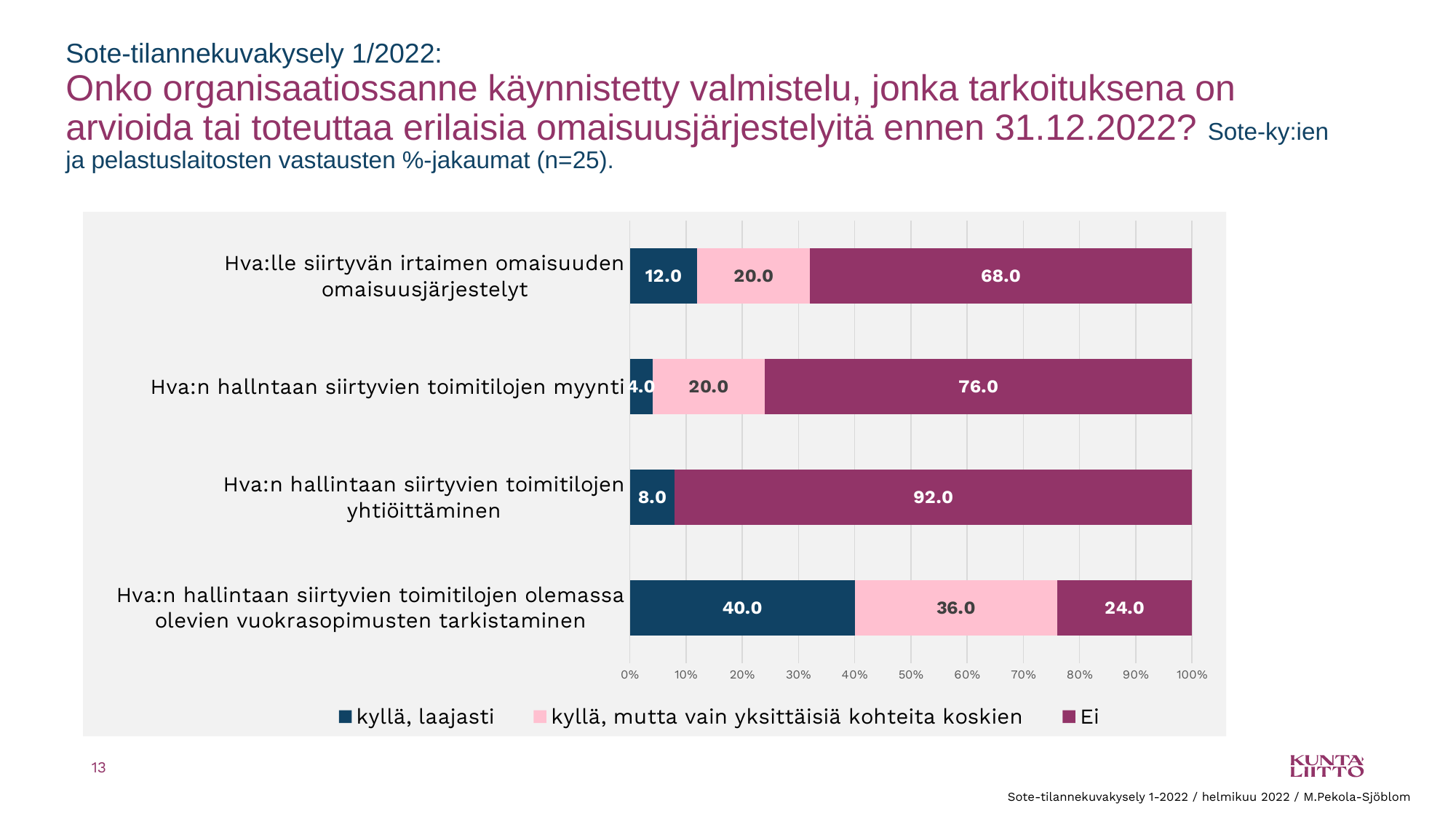

# Sote-tilannekuvakysely 1/2022: Onko organisaatiossanne käynnistetty valmistelu, jonka tarkoituksena on arvioida tai toteuttaa erilaisia omaisuusjärjestelyitä ennen 31.12.2022? Sote-ky:ien ja pelastuslaitosten vastausten %-jakaumat (n=25).

### Chart

| Category | kyllä, laajasti | kyllä, mutta vain yksittäisiä kohteita koskien | Ei |
|---|---|---|---|
| Hva:n hallintaan siirtyvien toimitilojen olemassa olevien vuokrasopimusten tarkistaminen | 40.0 | 36.0 | 24.0 |
| Hva:n hallintaan siirtyvien toimitilojen yhtiöittäminen | 8.0 | 0.0 | 92.0 |
| Hva:n hallntaan siirtyvien toimitilojen myynti | 4.0 | 20.0 | 76.0 |
| Hva:lle siirtyvän irtaimen omaisuuden omaisuusjärjestelyt | 12.0 | 20.0 | 68.0 |
13
Sote-tilannekuvakysely 1-2022 / helmikuu 2022 / M.Pekola-Sjöblom